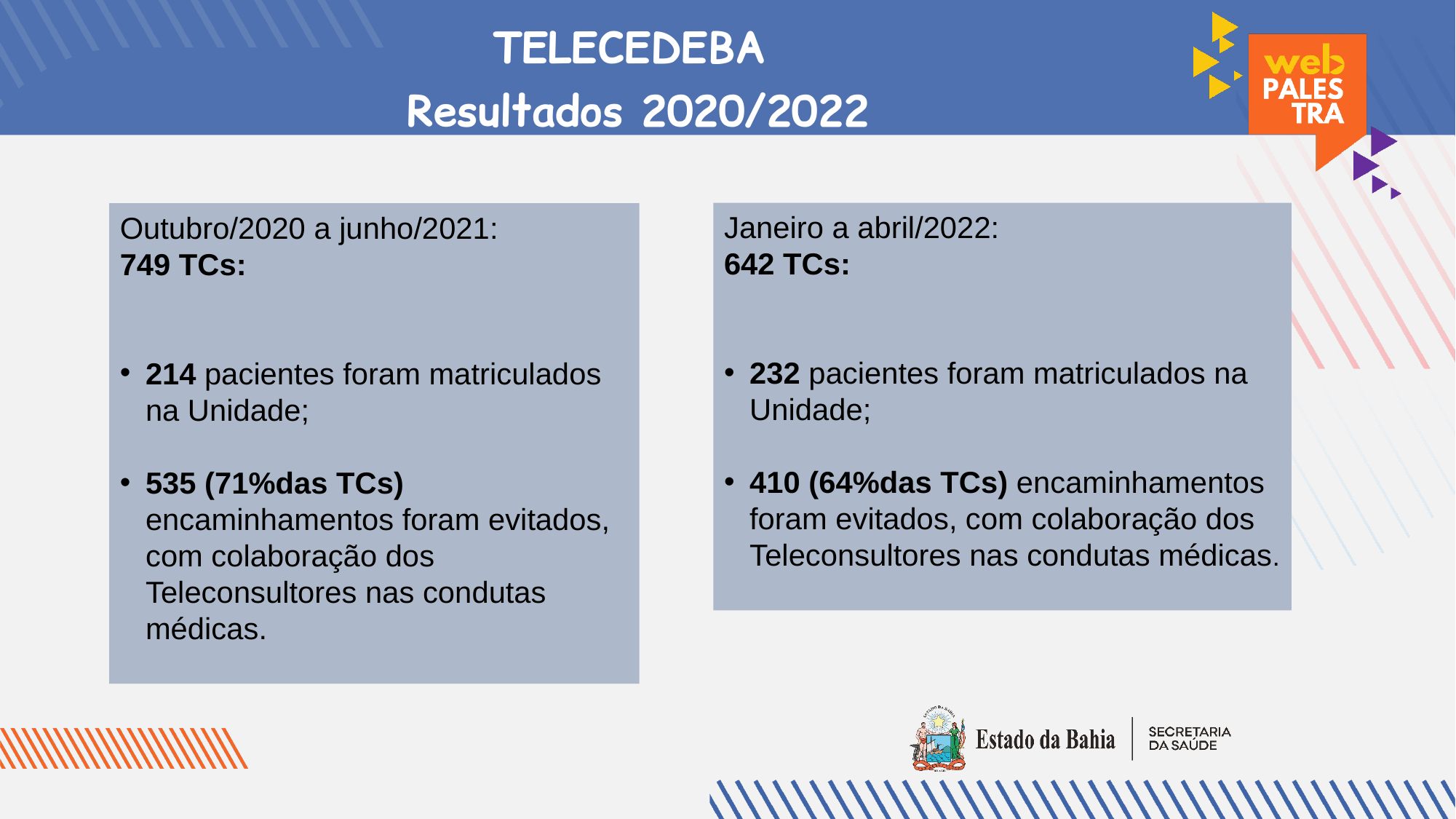

# TELECEDEBA Resultados 2020/2022
Janeiro a abril/2022:
642 TCs:

232 pacientes foram matriculados na Unidade;

410 (64%das TCs) encaminhamentos foram evitados, com colaboração dos Teleconsultores nas condutas médicas.

Outubro/2020 a junho/2021:
749 TCs:

214 pacientes foram matriculados na Unidade;

535 (71%das TCs) encaminhamentos foram evitados, com colaboração dos Teleconsultores nas condutas médicas.